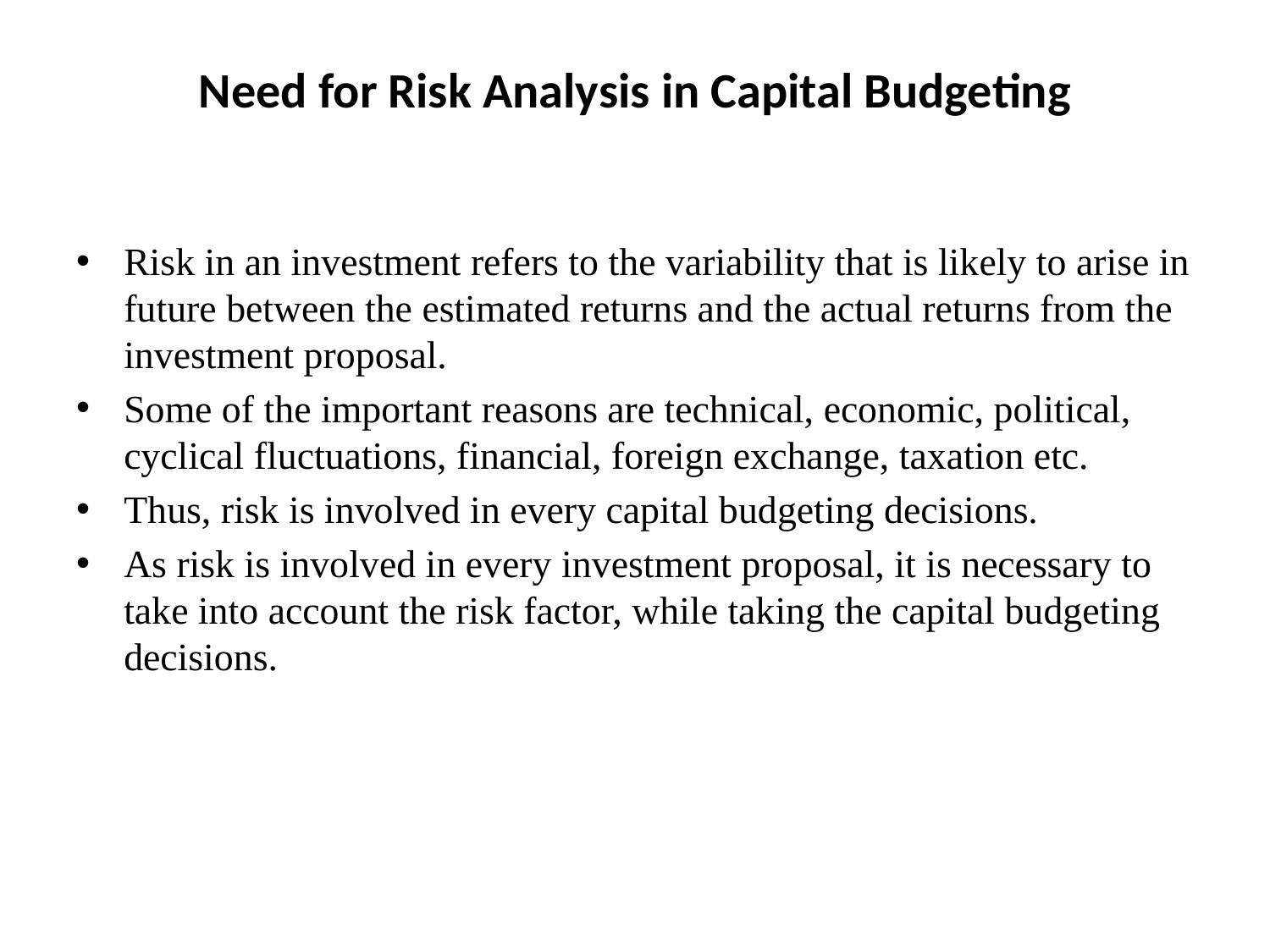

# Need for Risk Analysis in Capital Budgeting

Risk in an investment refers to the variability that is likely to arise in future between the estimated returns and the actual returns from the investment proposal.
Some of the important reasons are technical, economic, political, cyclical fluctuations, financial, foreign exchange, taxation etc.
Thus, risk is involved in every capital budgeting decisions.
As risk is involved in every investment proposal, it is necessary to take into account the risk factor, while taking the capital budgeting decisions.